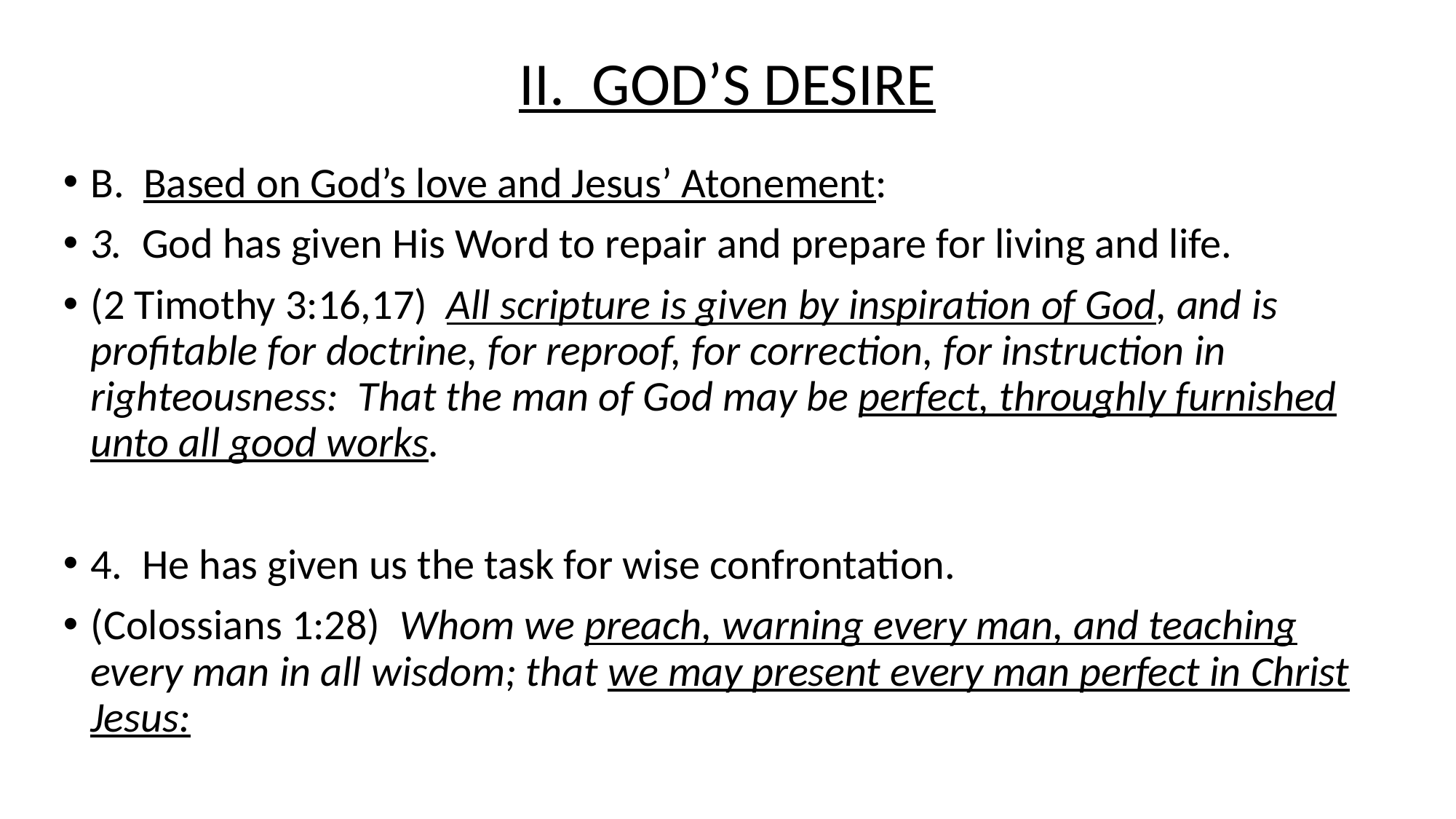

# II.  GOD’S DESIRE
B.  Based on God’s love and Jesus’ Atonement:
3.  God has given His Word to repair and prepare for living and life.
(2 Timothy 3:16,17)  All scripture is given by inspiration of God, and is profitable for doctrine, for reproof, for correction, for instruction in righteousness:  That the man of God may be perfect, throughly furnished unto all good works.

4.  He has given us the task for wise confrontation.
(Colossians 1:28)  Whom we preach, warning every man, and teaching every man in all wisdom; that we may present every man perfect in Christ Jesus: